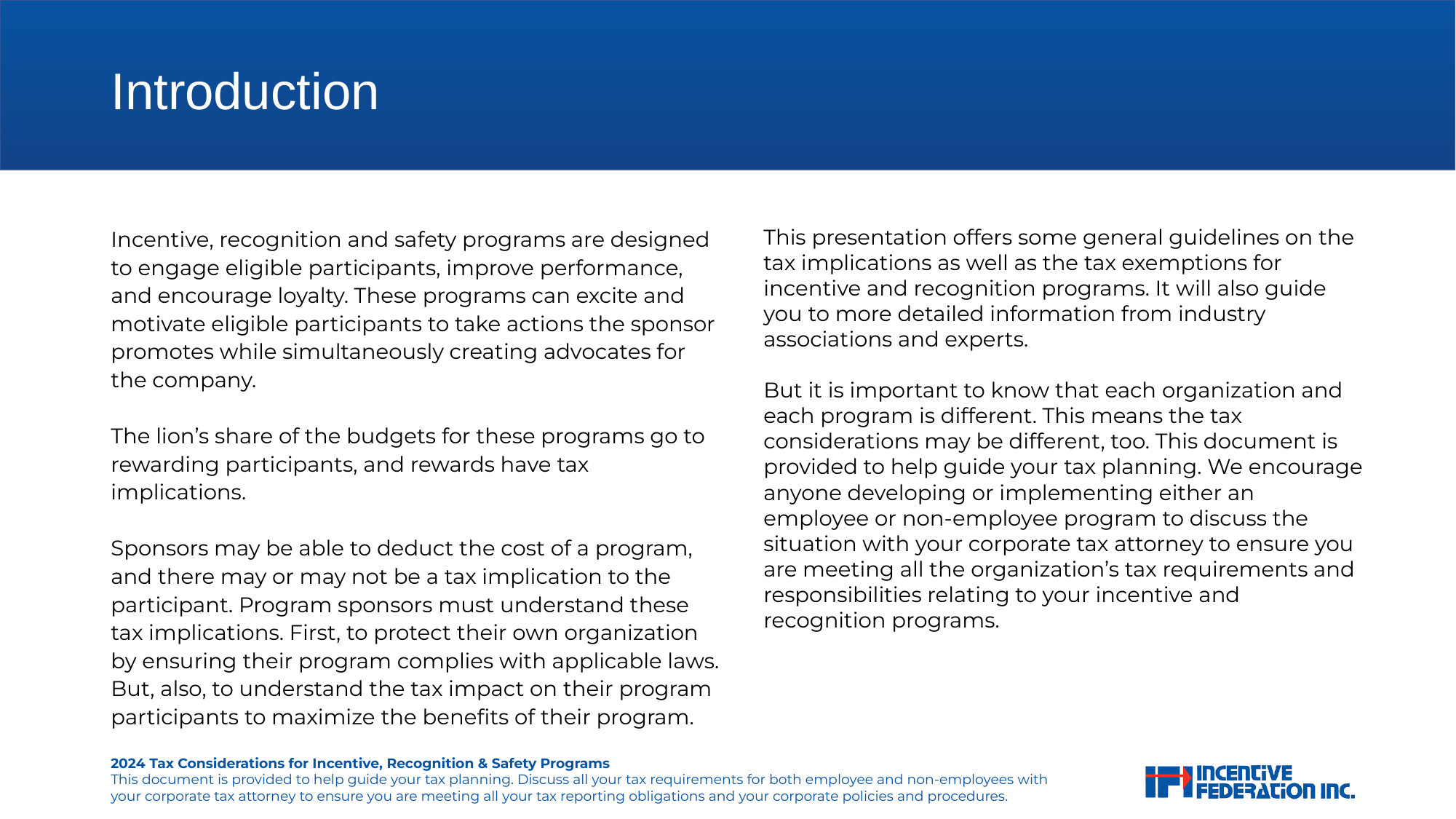

# Introduction
Incentive, recognition and safety programs are designed to engage eligible participants, improve performance,  and encourage loyalty. These programs can excite and motivate eligible participants to take actions the sponsor promotes while simultaneously creating advocates for the company.

The lion’s share of the budgets for these programs go to rewarding participants, and rewards have tax implications.

Sponsors may be able to deduct the cost of a program, and there may or may not be a tax implication to the participant. Program sponsors must understand these tax implications. First, to protect their own organization by ensuring their program complies with applicable laws. But, also, to understand the tax impact on their program participants to maximize the benefits of their program.

This presentation offers some general guidelines on the tax implications as well as the tax exemptions for incentive and recognition programs. It will also guide you to more detailed information from industry associations and experts.

But it is important to know that each organization and each program is different. This means the tax considerations may be different, too. This document is provided to help guide your tax planning. We encourage anyone developing or implementing either an employee or non-employee program to discuss the situation with your corporate tax attorney to ensure you are meeting all the organization’s tax requirements and responsibilities relating to your incentive and recognition programs.